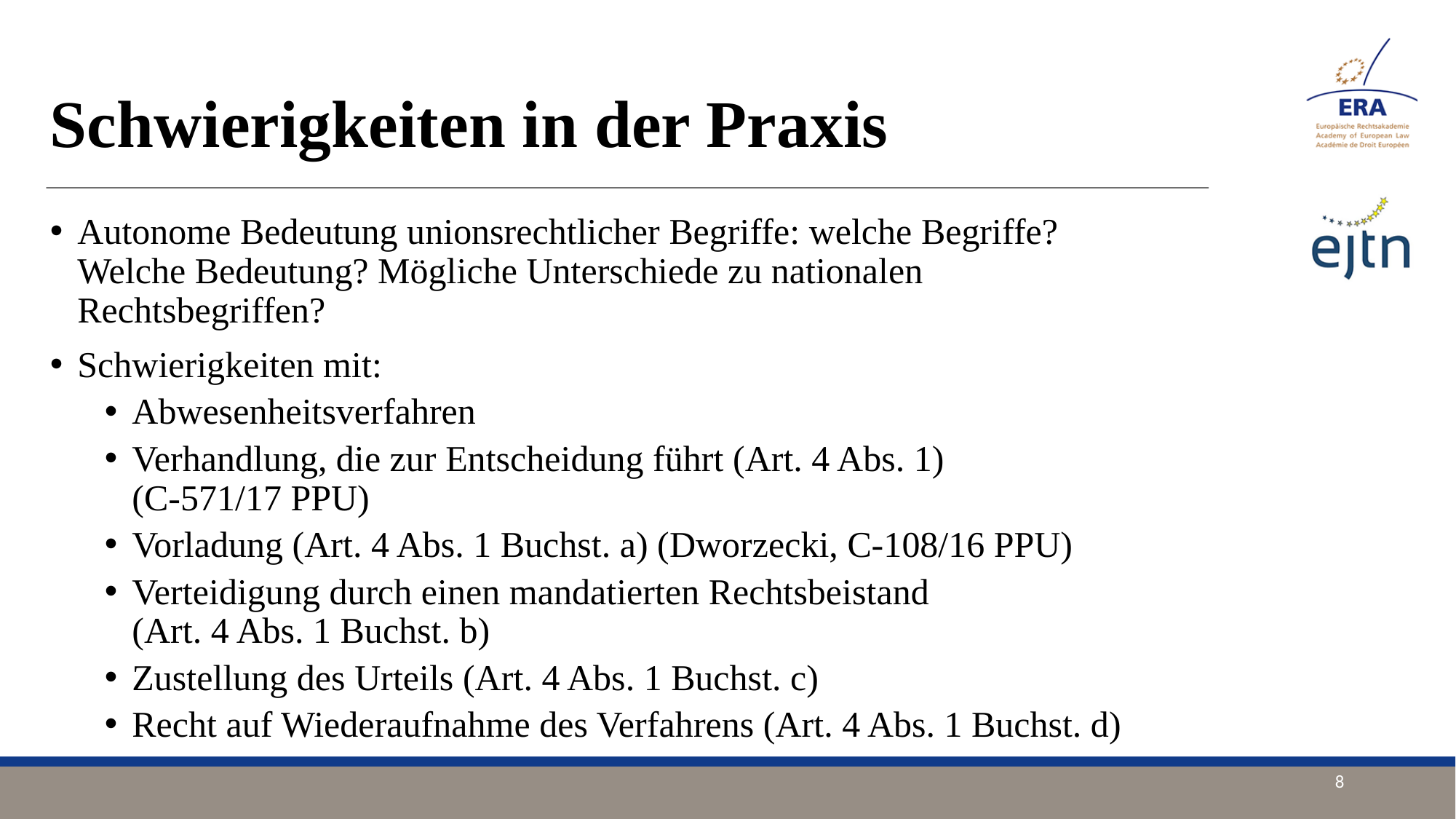

# Schwierigkeiten in der Praxis
Autonome Bedeutung unionsrechtlicher Begriffe: welche Begriffe? Welche Bedeutung? Mögliche Unterschiede zu nationalen Rechtsbegriffen?
Schwierigkeiten mit:
Abwesenheitsverfahren
Verhandlung, die zur Entscheidung führt (Art. 4 Abs. 1)
(C-571/17 PPU)
Vorladung (Art. 4 Abs. 1 Buchst. a) (Dworzecki, C-108/16 PPU)
Verteidigung durch einen mandatierten Rechtsbeistand
(Art. 4 Abs. 1 Buchst. b)
Zustellung des Urteils (Art. 4 Abs. 1 Buchst. c)
Recht auf Wiederaufnahme des Verfahrens (Art. 4 Abs. 1 Buchst. d)

8